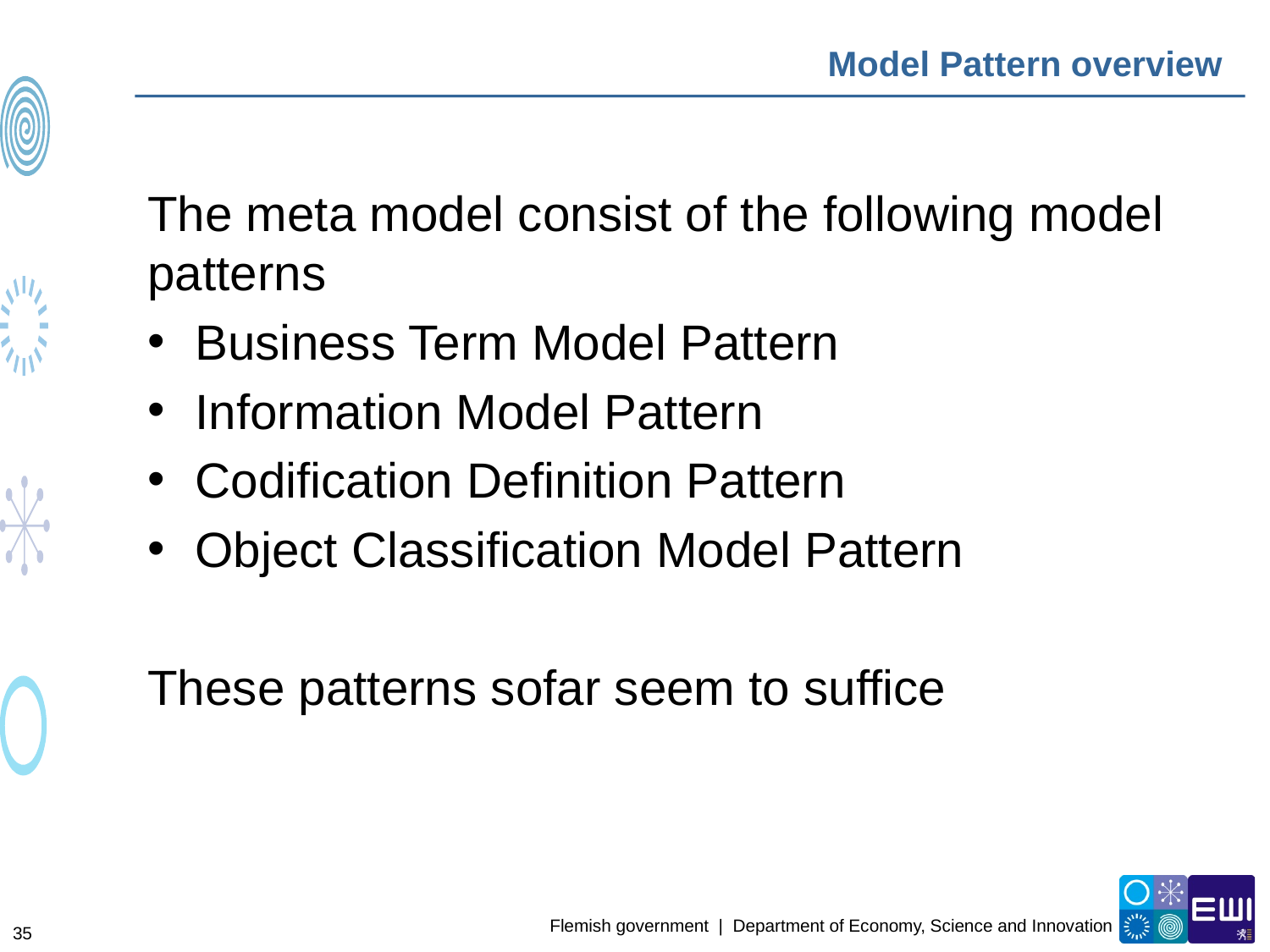

# Model Pattern overview
The meta model consist of the following model patterns
Business Term Model Pattern
Information Model Pattern
Codification Definition Pattern
Object Classification Model Pattern

These patterns sofar seem to suffice
35